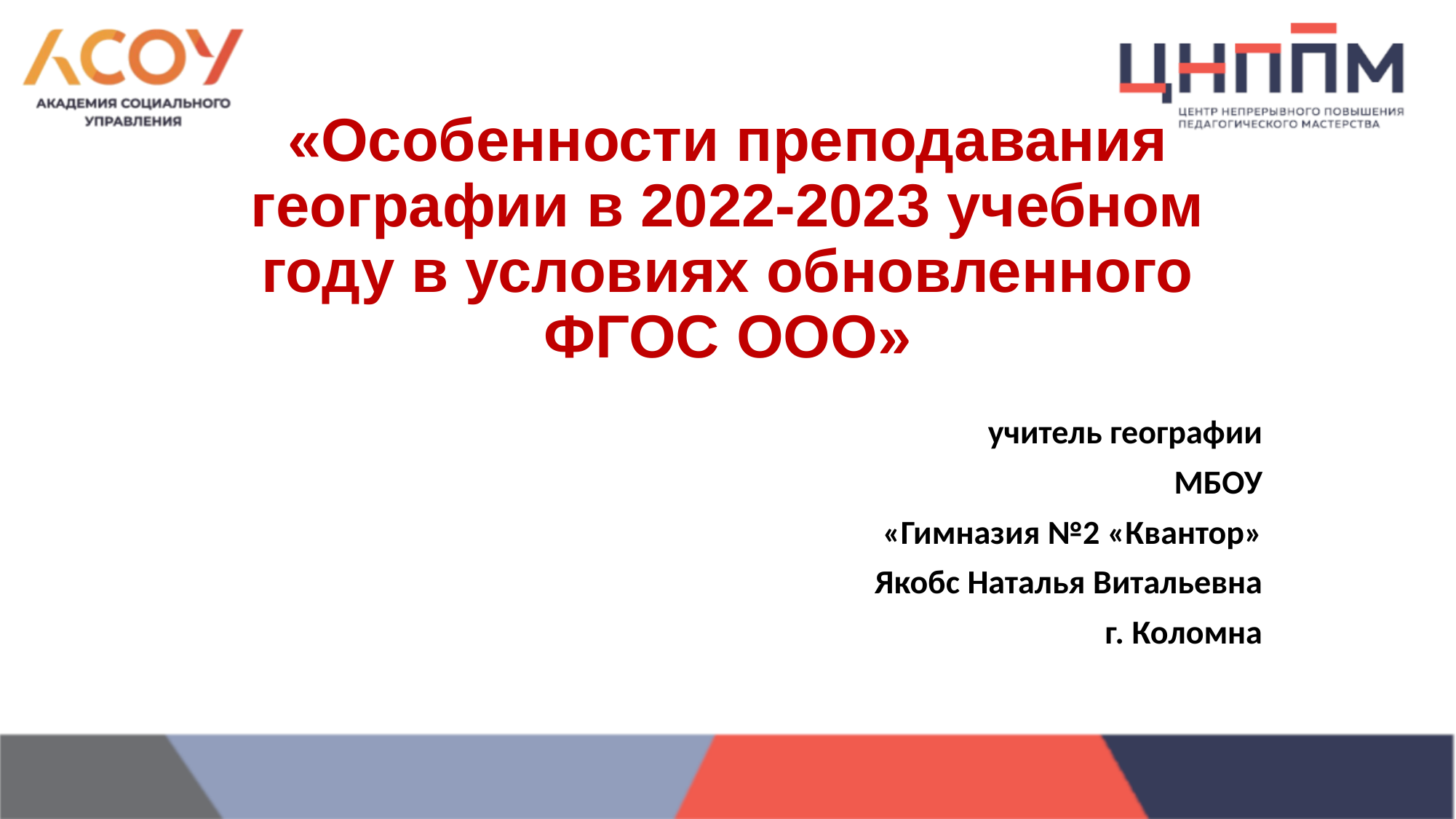

# «Особенности преподавания географии в 2022-2023 учебном году в условиях обновленного ФГОС ООО»
учитель географии
 МБОУ
 «Гимназия №2 «Квантор»
 Якобс Наталья Витальевна
г. Коломна